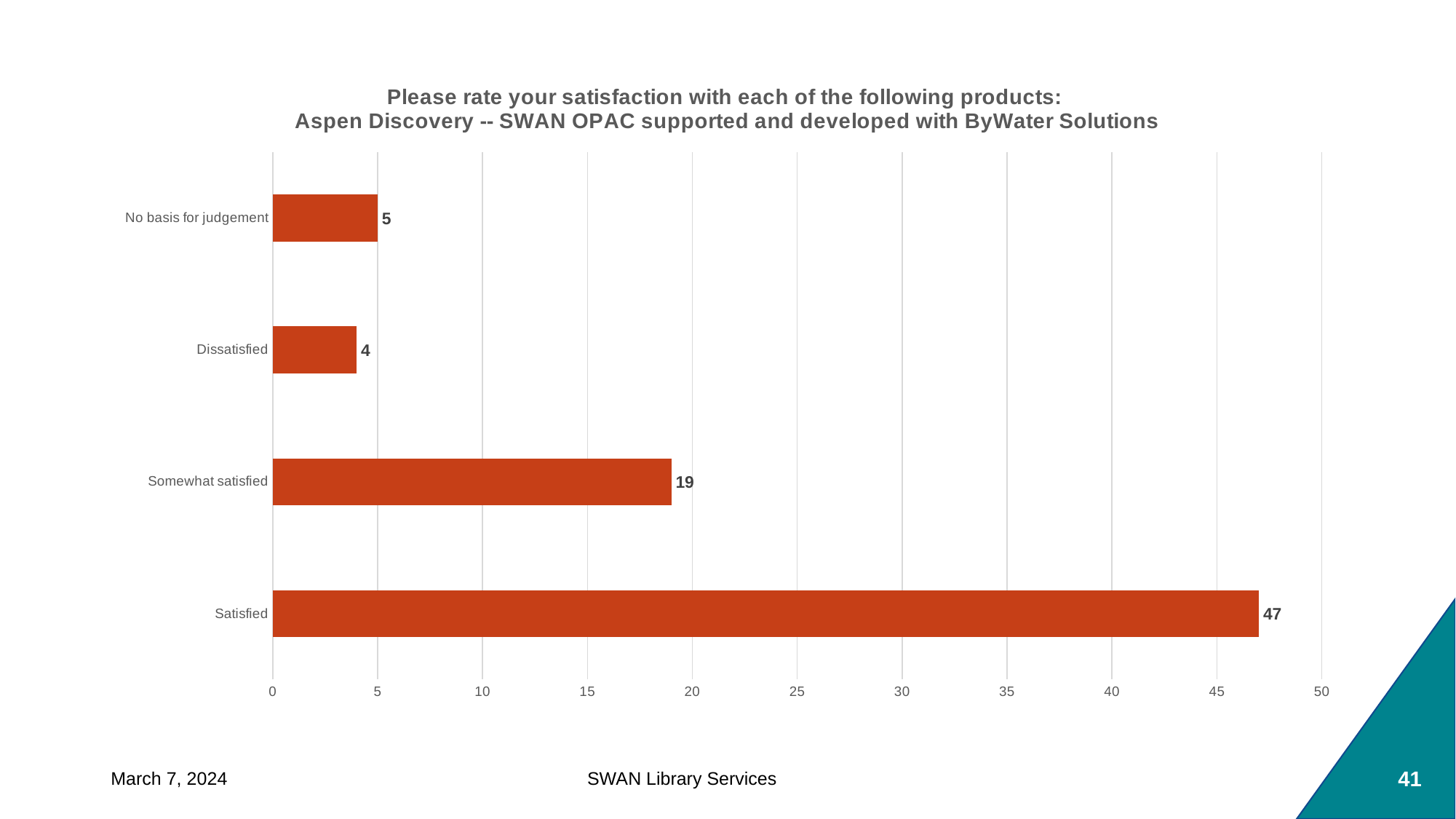

### Chart: Please rate your satisfaction with each of the following products: Aspen Discovery -- SWAN OPAC supported and developed with ByWater Solutions

| Category | Response Counts |
|---|---|
| Satisfied | 47.0 |
| Somewhat satisfied | 19.0 |
| Dissatisfied | 4.0 |
| No basis for judgement | 5.0 |
March 7, 2024
41
SWAN Library Services